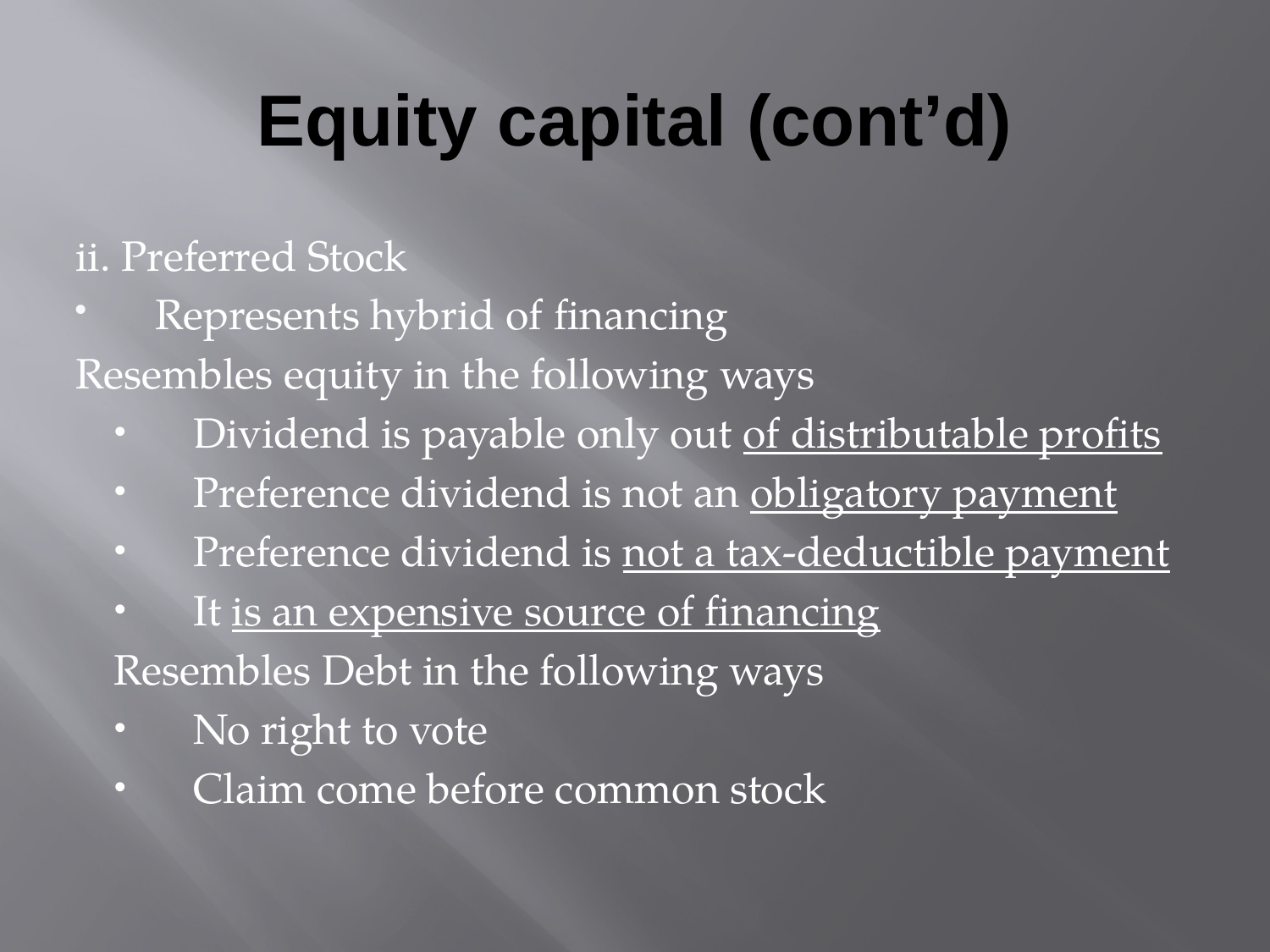

# Equity capital (cont’d)
ii. Preferred Stock
Represents hybrid of financing
Resembles equity in the following ways
Dividend is payable only out of distributable profits
Preference dividend is not an obligatory payment
Preference dividend is not a tax-deductible payment
It is an expensive source of financing
Resembles Debt in the following ways
No right to vote
Claim come before common stock